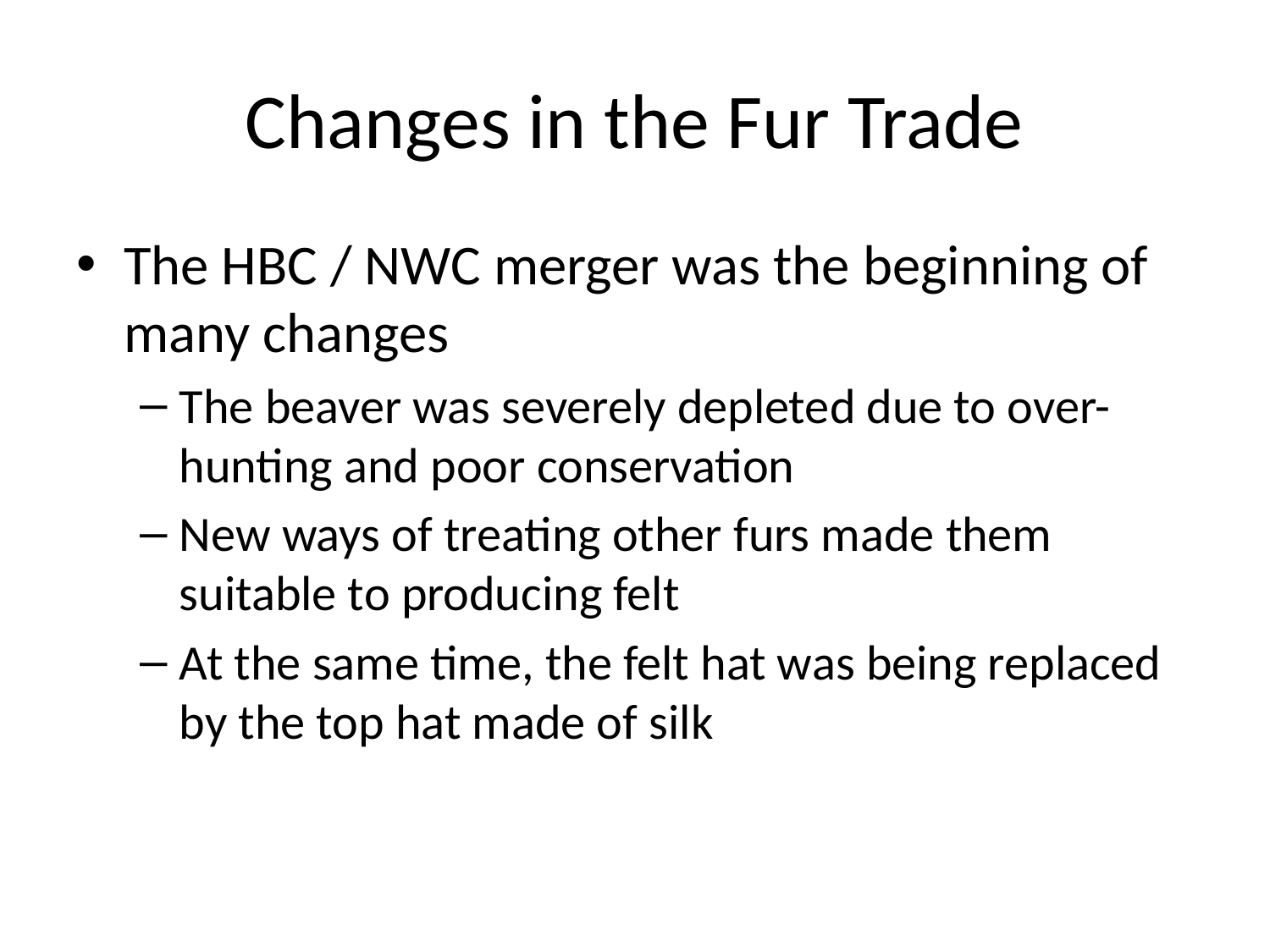

# Changes in the Fur Trade
The HBC / NWC merger was the beginning of many changes
The beaver was severely depleted due to over-hunting and poor conservation
New ways of treating other furs made them suitable to producing felt
At the same time, the felt hat was being replaced by the top hat made of silk